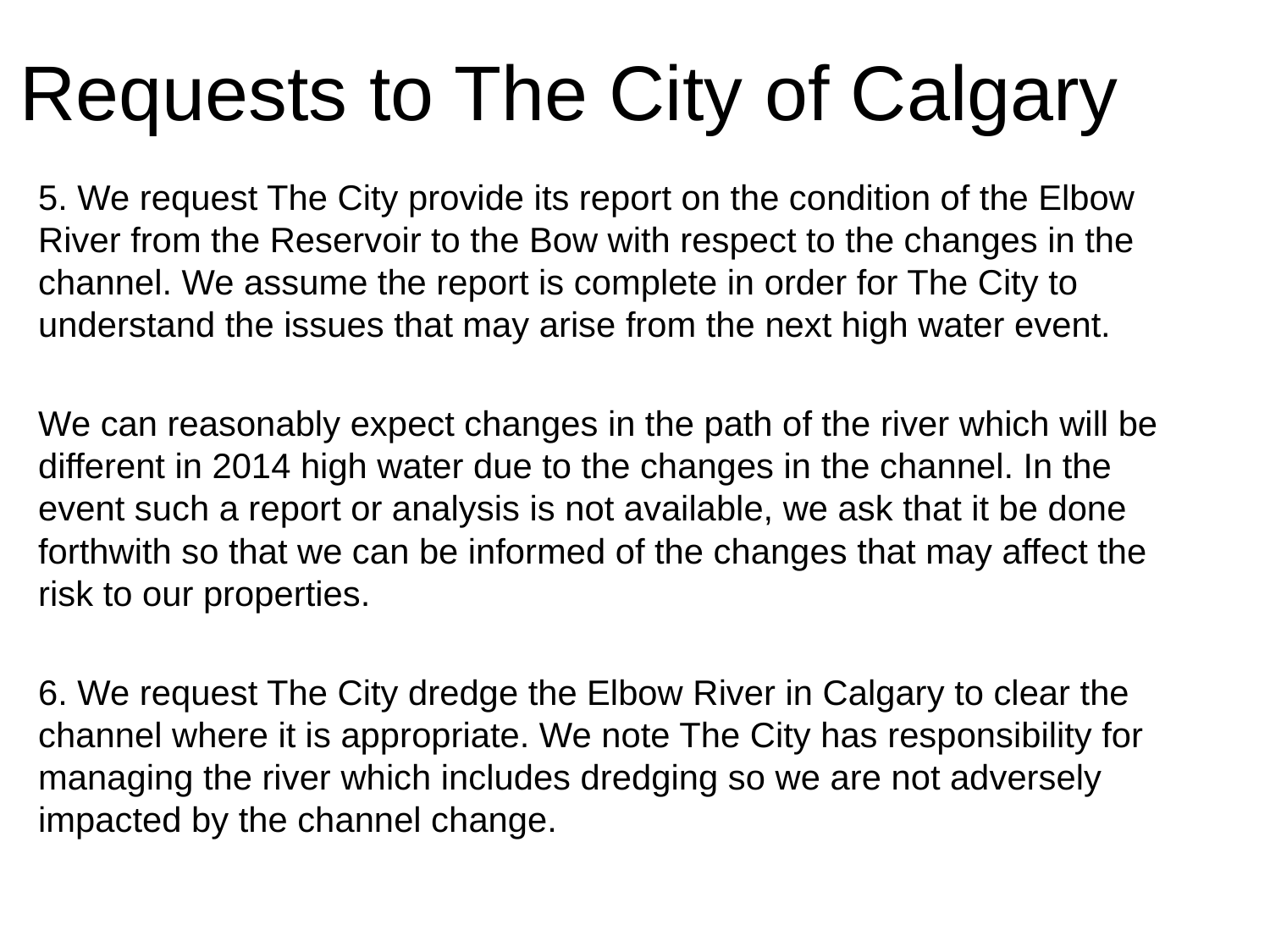

# Requests to The City of Calgary
5. We request The City provide its report on the condition of the Elbow River from the Reservoir to the Bow with respect to the changes in the channel. We assume the report is complete in order for The City to understand the issues that may arise from the next high water event.

We can reasonably expect changes in the path of the river which will be different in 2014 high water due to the changes in the channel. In the event such a report or analysis is not available, we ask that it be done forthwith so that we can be informed of the changes that may affect the risk to our properties.
6. We request The City dredge the Elbow River in Calgary to clear the channel where it is appropriate. We note The City has responsibility for managing the river which includes dredging so we are not adversely impacted by the channel change.